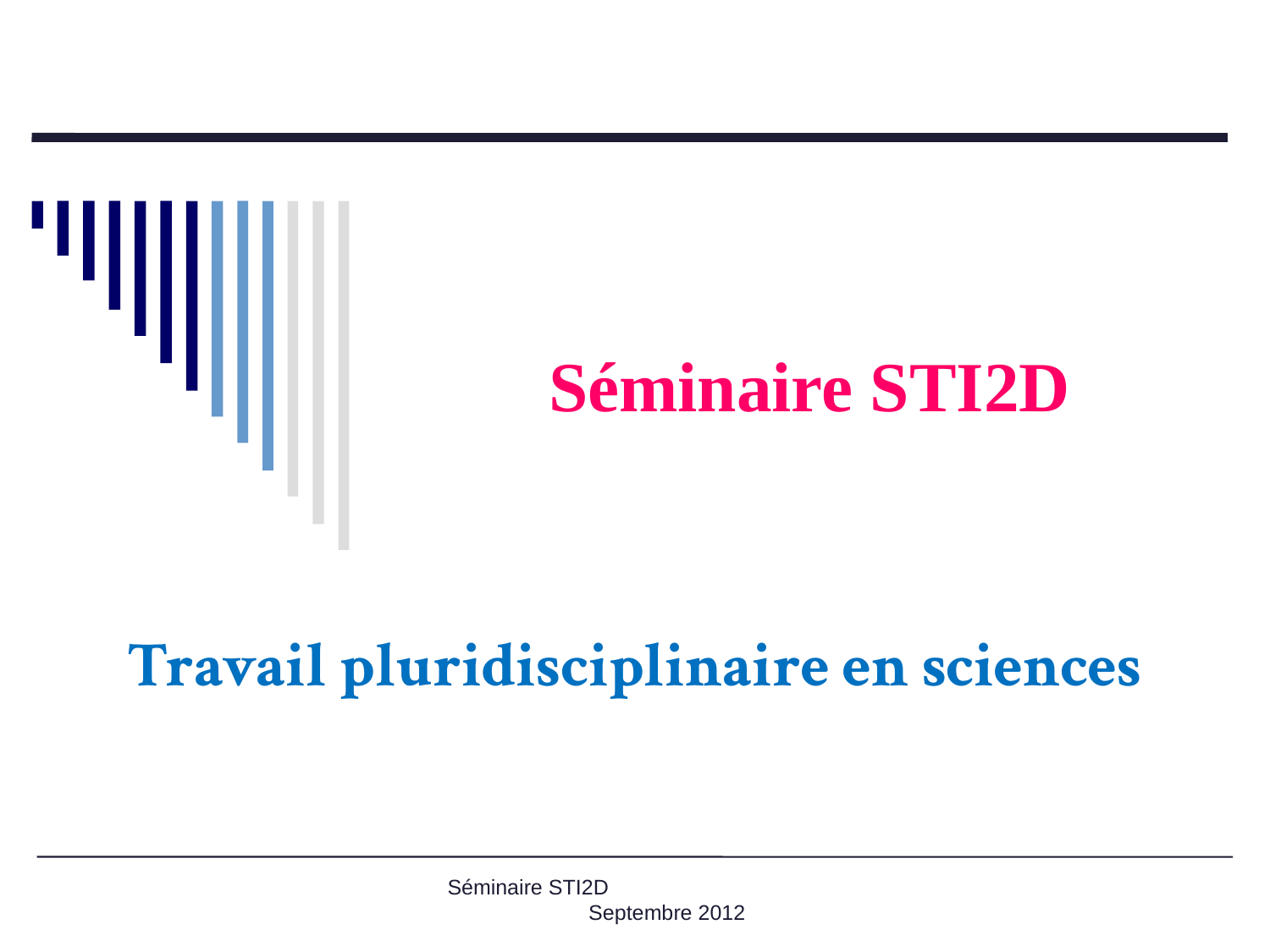

# Séminaire STI2D
Travail pluridisciplinaire en sciences
Séminaire STI2D                                                Septembre 2012